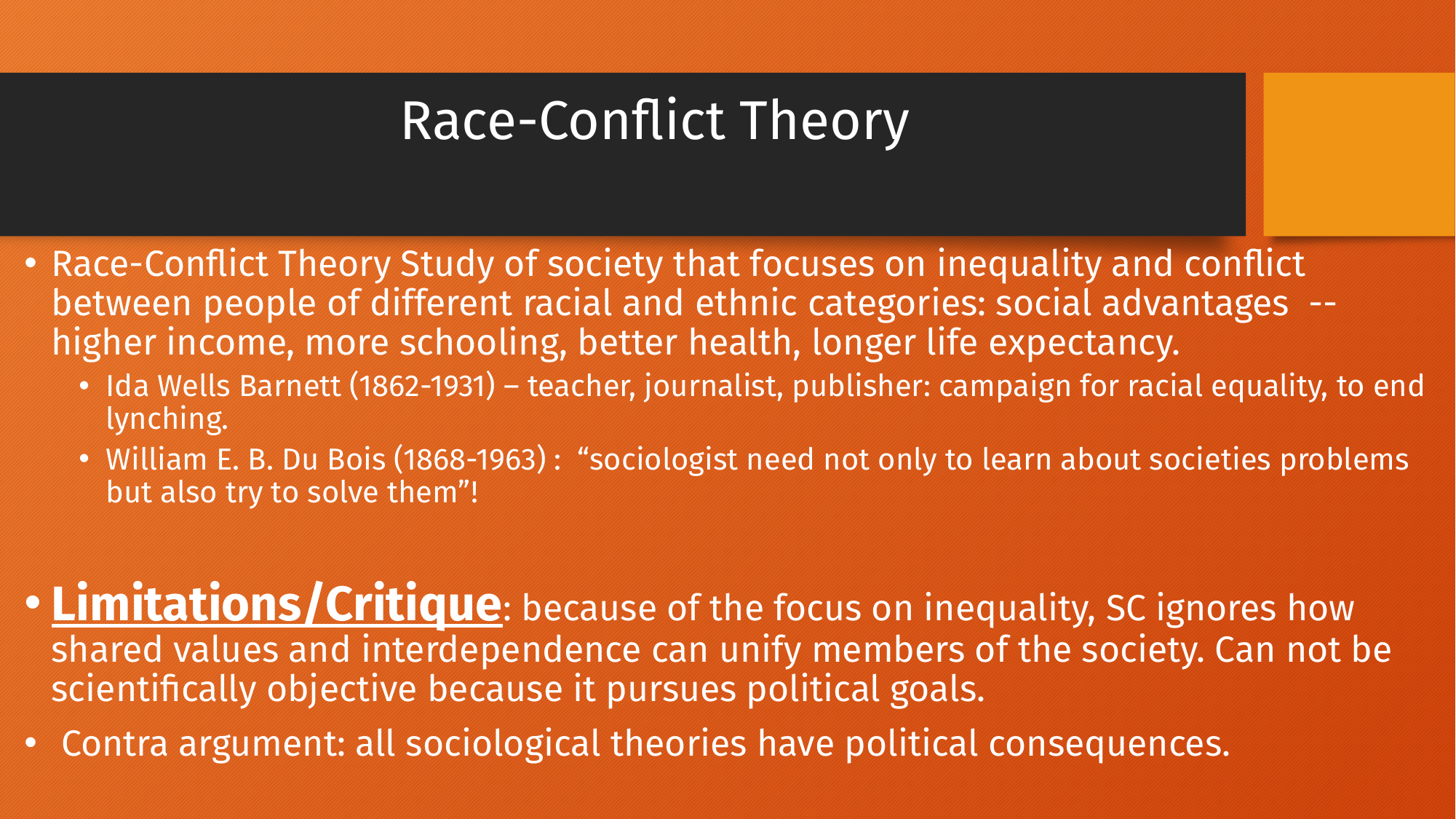

# Race-Conflict Theory
Race-Conflict Theory Study of society that focuses on inequality and conflict between people of different racial and ethnic categories: social advantages  -- higher income, more schooling, better health, longer life expectancy.
Ida Wells Barnett (1862-1931) – teacher, journalist, publisher: campaign for racial equality, to end lynching.
William E. B. Du Bois (1868-1963) :  “sociologist need not only to learn about societies problems but also try to solve them”!

Limitations/Critique: because of the focus on inequality, SC ignores how shared values and interdependence can unify members of the society. Can not be scientifically objective because it pursues political goals.
 Contra argument: all sociological theories have political consequences.